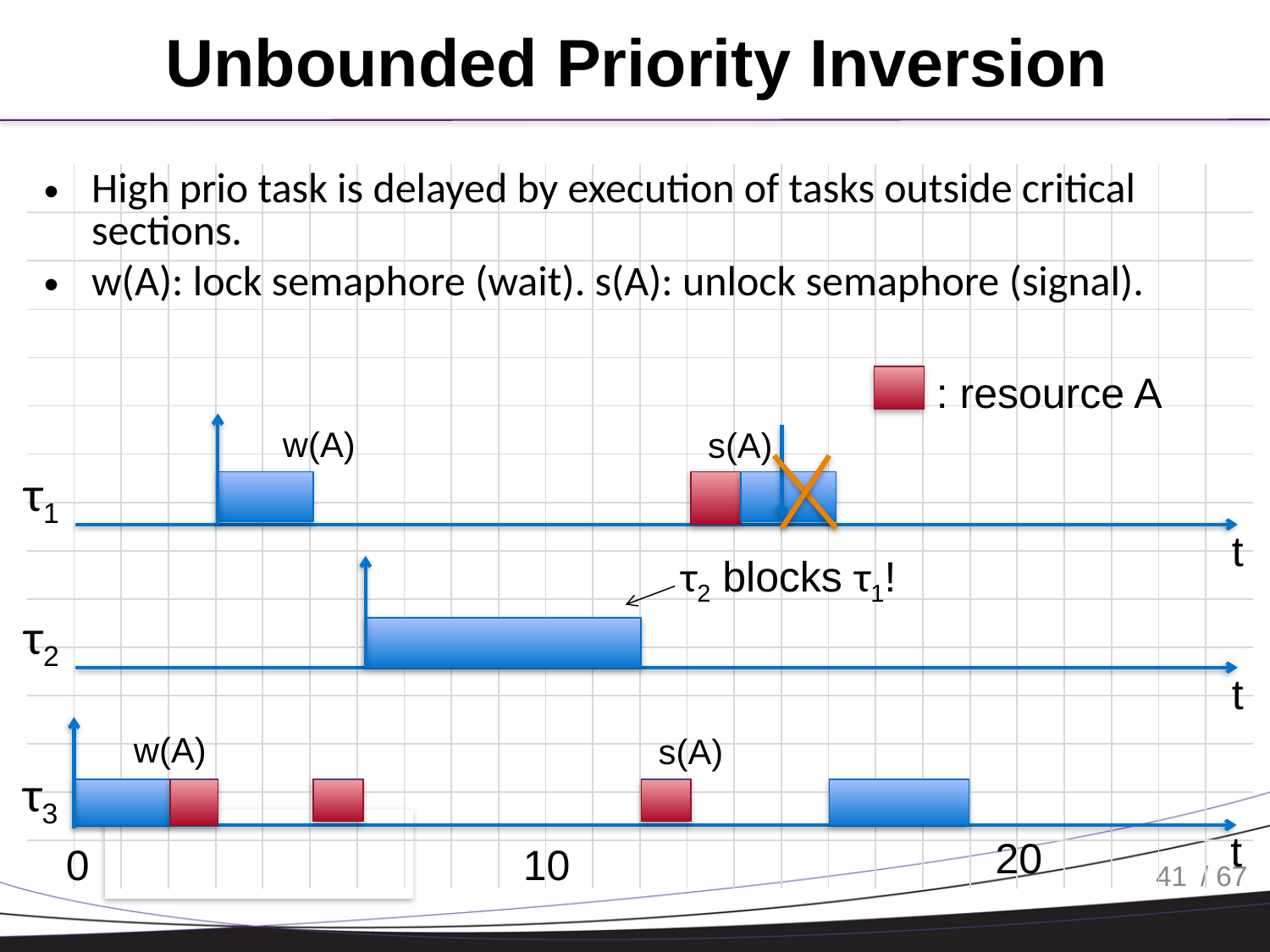

# Unbounded Priority Inversion
High prio task is delayed by execution of tasks outside critical sections.
w(A): lock semaphore (wait). s(A): unlock semaphore (signal).
|  |  |  |  |  |  |  |  |  |  |  |  |  |  |  |  |  |  |  |  |  |  |  |  |  |  |
| --- | --- | --- | --- | --- | --- | --- | --- | --- | --- | --- | --- | --- | --- | --- | --- | --- | --- | --- | --- | --- | --- | --- | --- | --- | --- |
|  |  |  |  |  |  |  |  |  |  |  |  |  |  |  |  |  |  |  |  |  |  |  |  |  |  |
|  |  |  |  |  |  |  |  |  |  |  |  |  |  |  |  |  |  |  |  |  |  |  |  |  |  |
|  |  |  |  |  |  |  |  |  |  |  |  |  |  |  |  |  |  |  |  |  |  |  |  |  |  |
|  |  |  |  |  |  |  |  |  |  |  |  |  |  |  |  |  |  |  |  |  |  |  |  |  |  |
|  |  |  |  |  |  |  |  |  |  |  |  |  |  |  |  |  |  |  |  |  |  |  |  |  |  |
|  |  |  |  |  |  |  |  |  |  |  |  |  |  |  |  |  |  |  |  |  |  |  |  |  |  |
|  |  |  |  |  |  |  |  |  |  |  |  |  |  |  |  |  |  |  |  |  |  |  |  |  |  |
|  |  |  |  |  |  |  |  |  |  |  |  |  |  |  |  |  |  |  |  |  |  |  |  |  |  |
|  |  |  |  |  |  |  |  |  |  |  |  |  |  |  |  |  |  |  |  |  |  |  |  |  |  |
|  |  |  |  |  |  |  |  |  |  |  |  |  |  |  |  |  |  |  |  |  |  |  |  |  |  |
|  |  |  |  |  |  |  |  |  |  |  |  |  |  |  |  |  |  |  |  |  |  |  |  |  |  |
|  |  |  |  |  |  |  |  |  |  |  |  |  |  |  |  |  |  |  |  |  |  |  |  |  |  |
|  |  |  |  |  |  |  |  |  |  |  |  |  |  |  |  |  |  |  |  |  |  |  |  |  |  |
|  |  |  |  |  |  |  |  |  |  |  |  |  |  |  |  |  |  |  |  |  |  |  |  |  |  |
: resource A

w(A)
s(A)
τ1

t
 τ2 blocks τ1!
τ2

t
w(A)
s(A)
τ3

t
20
0
10
41